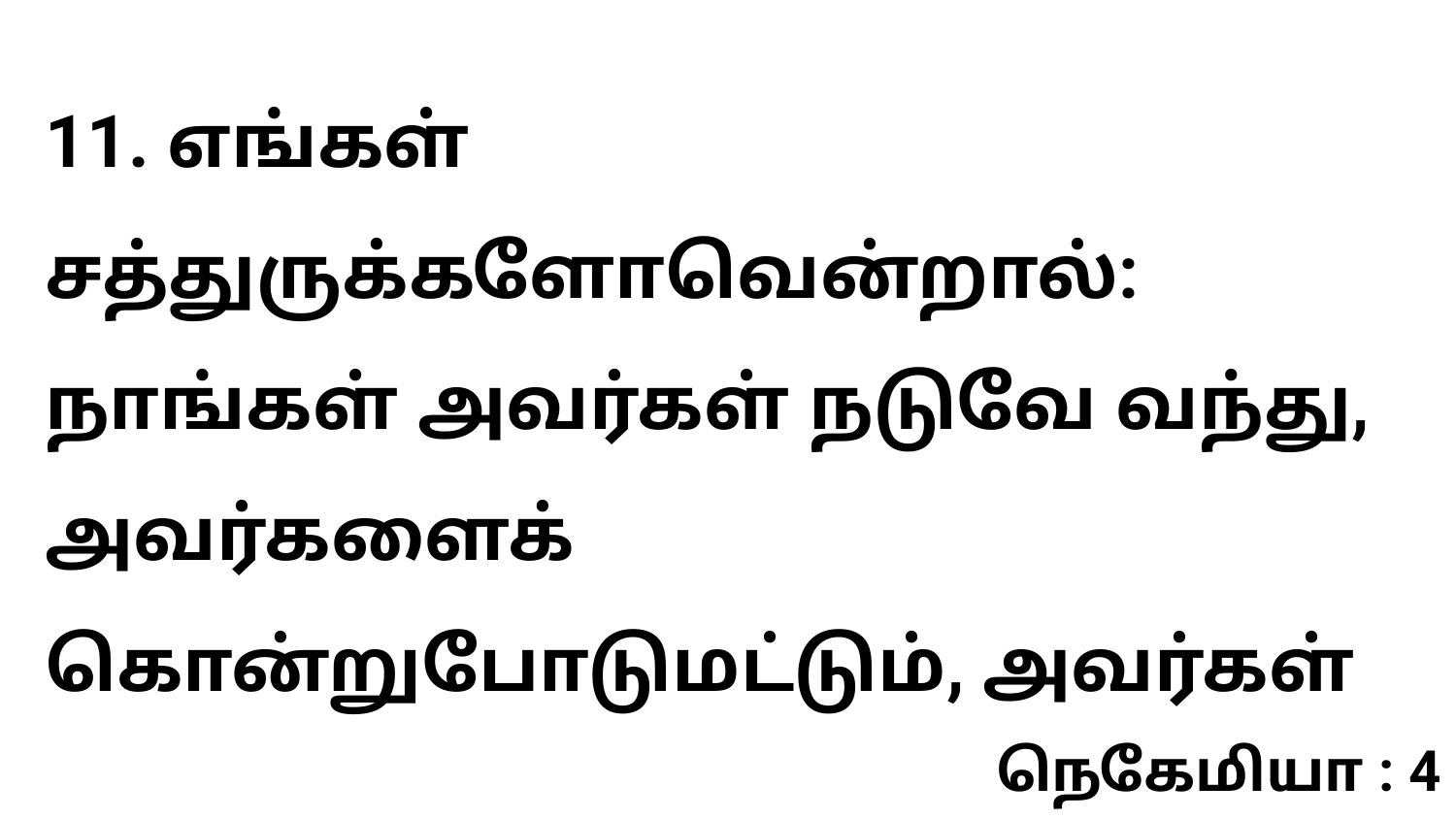

11. எங்கள் சத்துருக்களோவென்றால்: நாங்கள் அவர்கள் நடுவே வந்து, அவர்களைக் கொன்றுபோடுமட்டும், அவர்கள்
நெகேமியா : 4